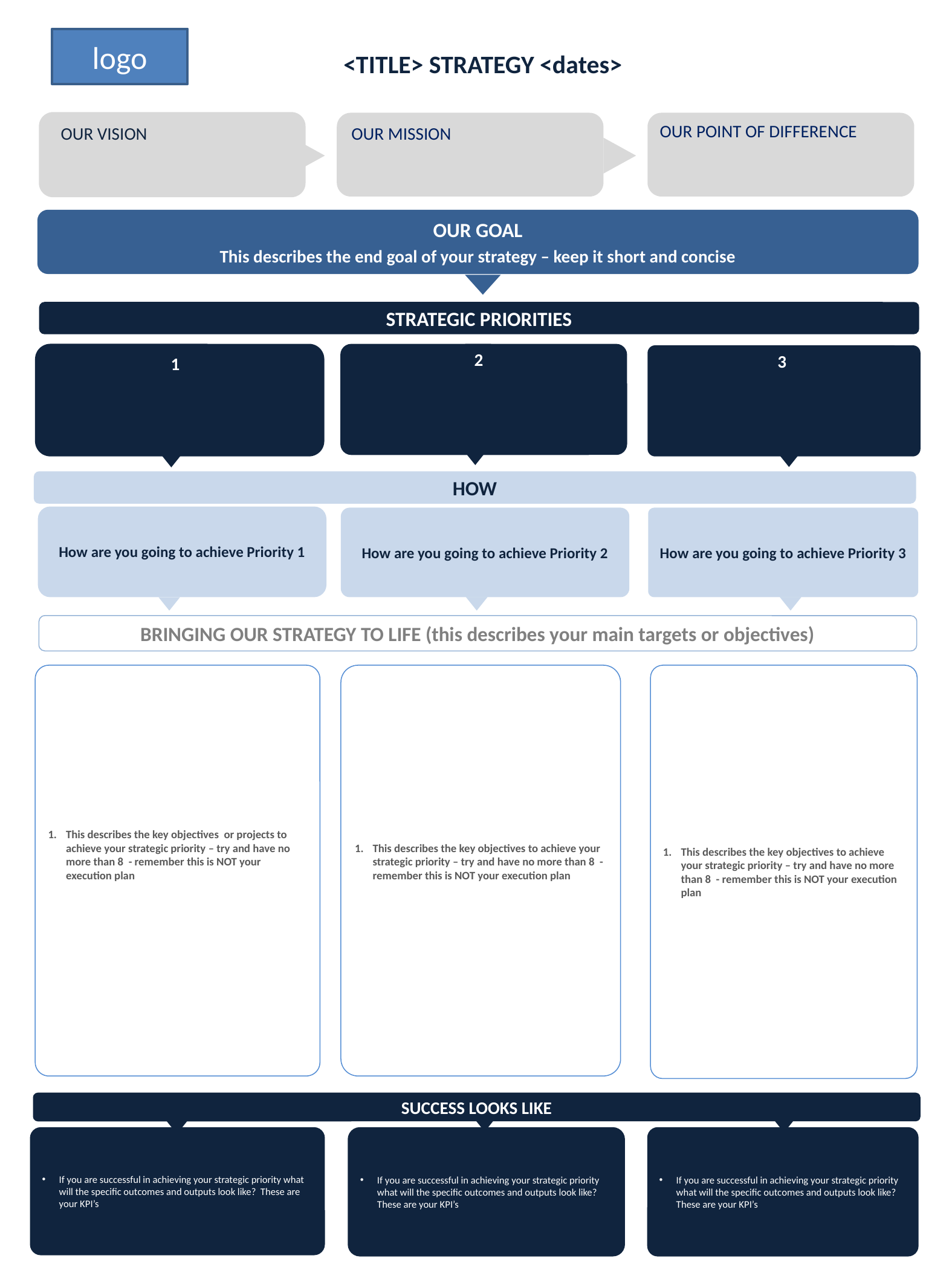

logo
<TITLE> STRATEGY <dates>

OUR POINT OF DIFFERENCE
OUR VISION
OUR MISSION

OUR GOAL
This describes the end goal of your strategy – keep it short and concise

STRATEGIC PRIORITIES

2
1
3

HOW

How are you going to achieve Priority 1

How are you going to achieve Priority 2

How are you going to achieve Priority 3

BRINGING OUR STRATEGY TO LIFE (this describes your main targets or objectives)
This describes the key objectives  or projects to achieve your strategic priority – try and have no more than 8  - remember this is NOT your execution plan

This describes the key objectives to achieve your strategic priority – try and have no more than 8  - remember this is NOT your execution plan

This describes the key objectives to achieve your strategic priority – try and have no more than 8  - remember this is NOT your execution plan
SUCCESS LOOKS LIKE

If you are successful in achieving your strategic priority what will the specific outcomes and outputs look like?  These are your KPI’s
If you are successful in achieving your strategic priority what will the specific outcomes and outputs look like?  These are your KPI’s
If you are successful in achieving your strategic priority what will the specific outcomes and outputs look like?  These are your KPI’s